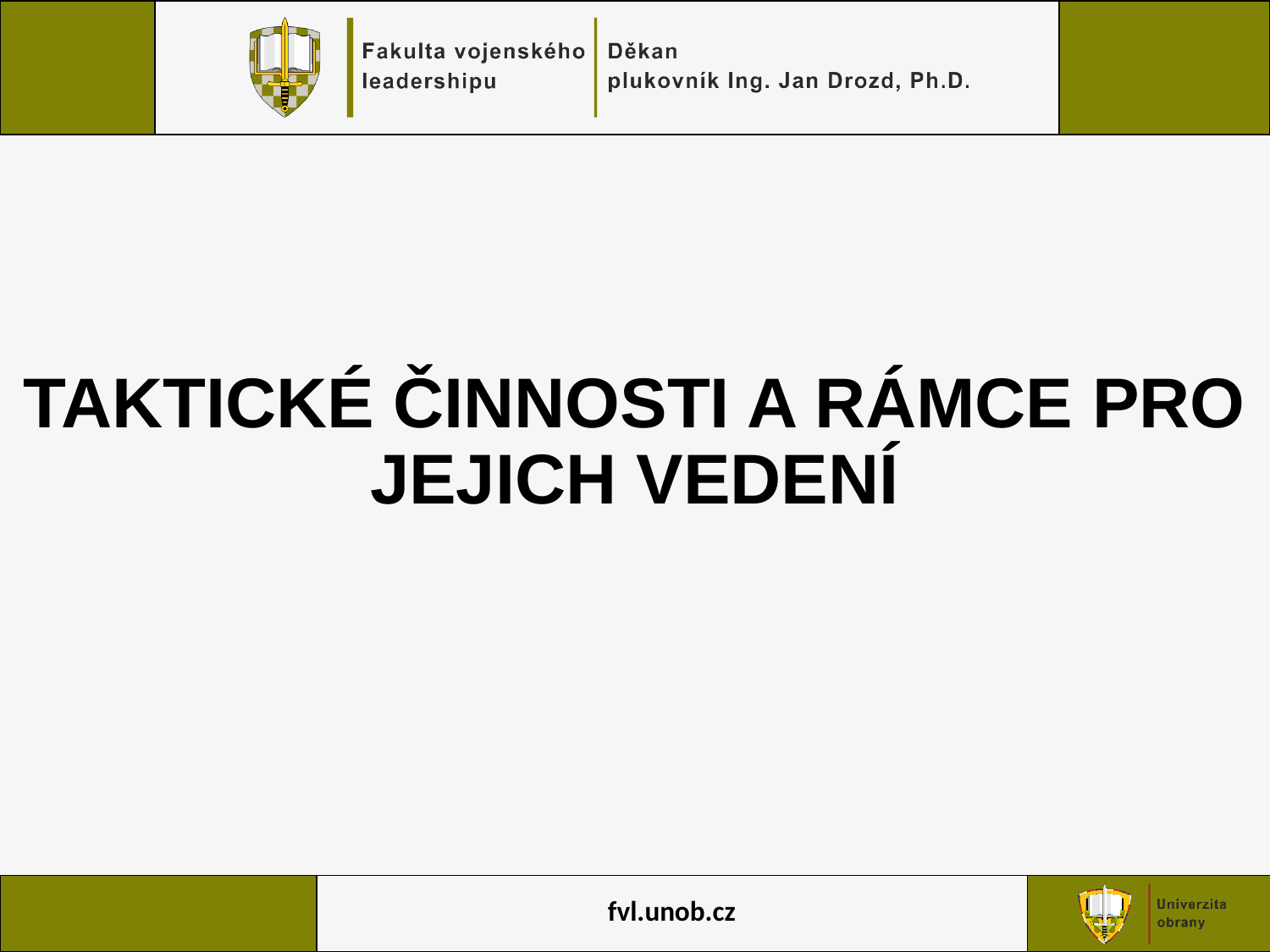

TAKTICKÉ ČINNOSTI A RÁMCE PRO JEJICH VEDENÍ